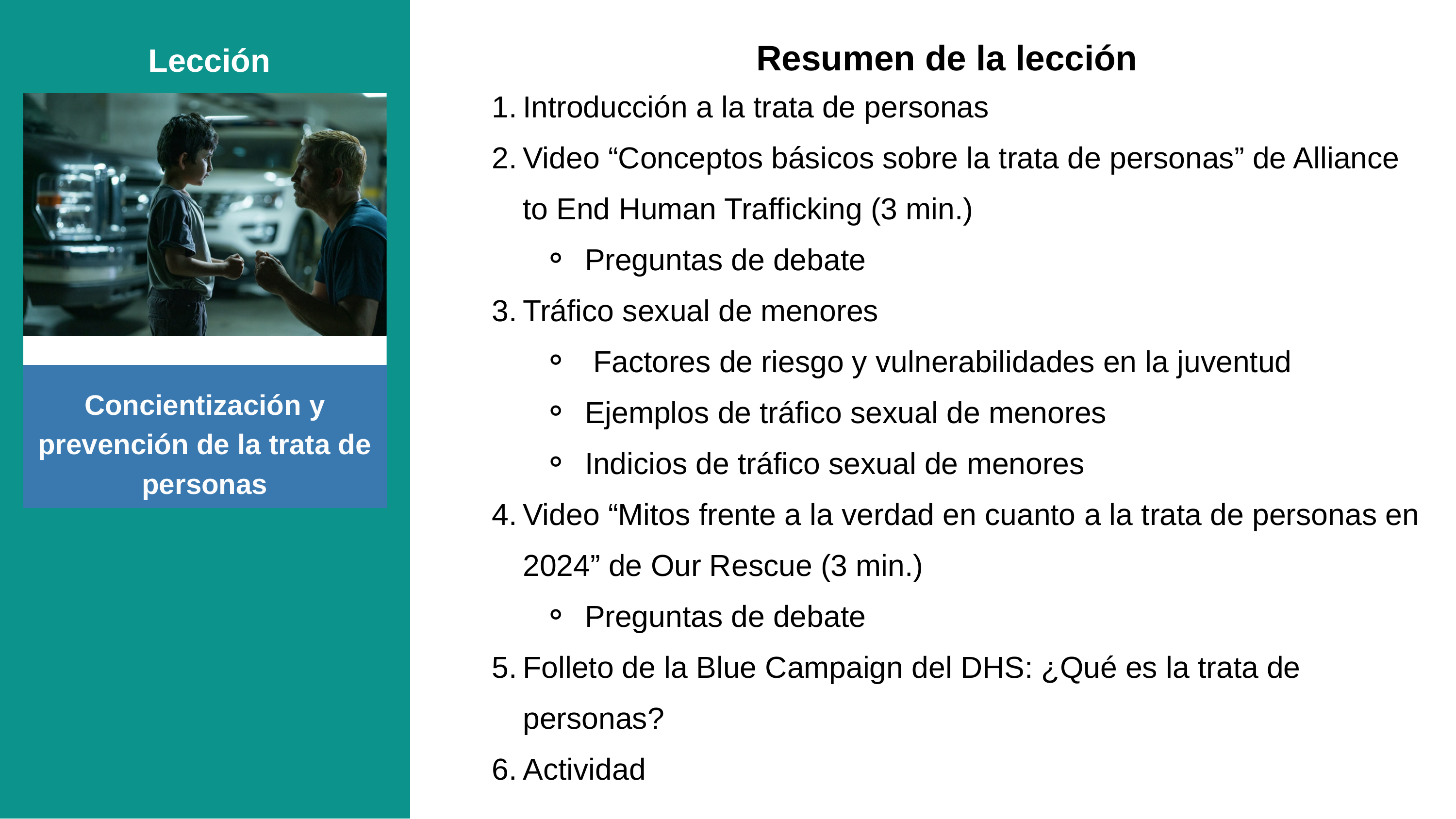

Resumen de la lección
 Lección
Introducción a la trata de personas
Video “Conceptos básicos sobre la trata de personas” de Alliance to End Human Trafficking (3 min.)
Preguntas de debate
Tráfico sexual de menores
 Factores de riesgo y vulnerabilidades en la juventud
Ejemplos de tráfico sexual de menores
Indicios de tráfico sexual de menores
Video “Mitos frente a la verdad en cuanto a la trata de personas en 2024” de Our Rescue (3 min.)
Preguntas de debate
Folleto de la Blue Campaign del DHS: ¿Qué es la trata de personas?
Actividad

Concientización y prevención de la trata de personas